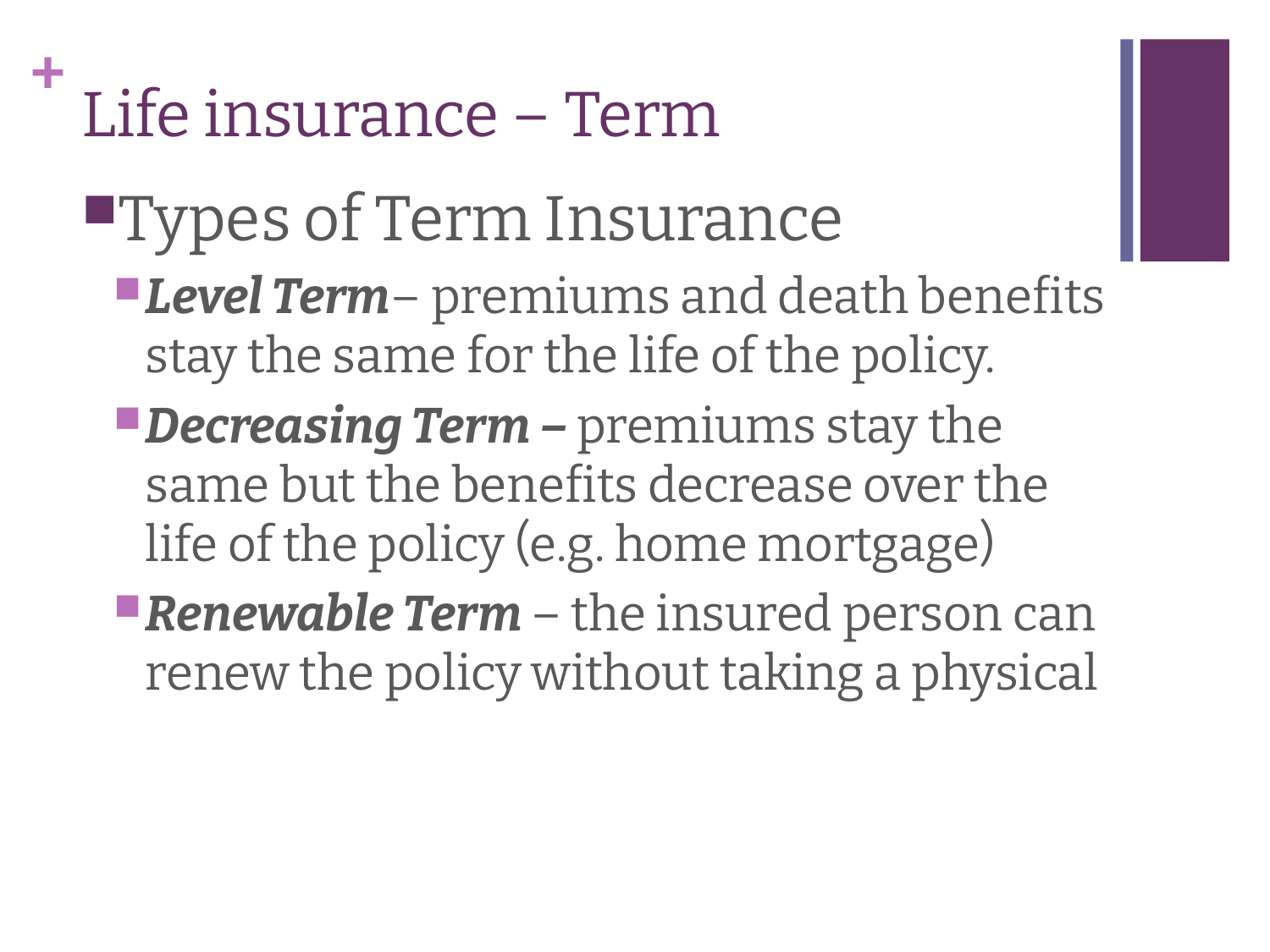

# Life insurance – Term
Types of Term Insurance
Level Term– premiums and death benefits stay the same for the life of the policy.
Decreasing Term – premiums stay the same but the benefits decrease over the life of the policy (e.g. home mortgage)
Renewable Term – the insured person can renew the policy without taking a physical